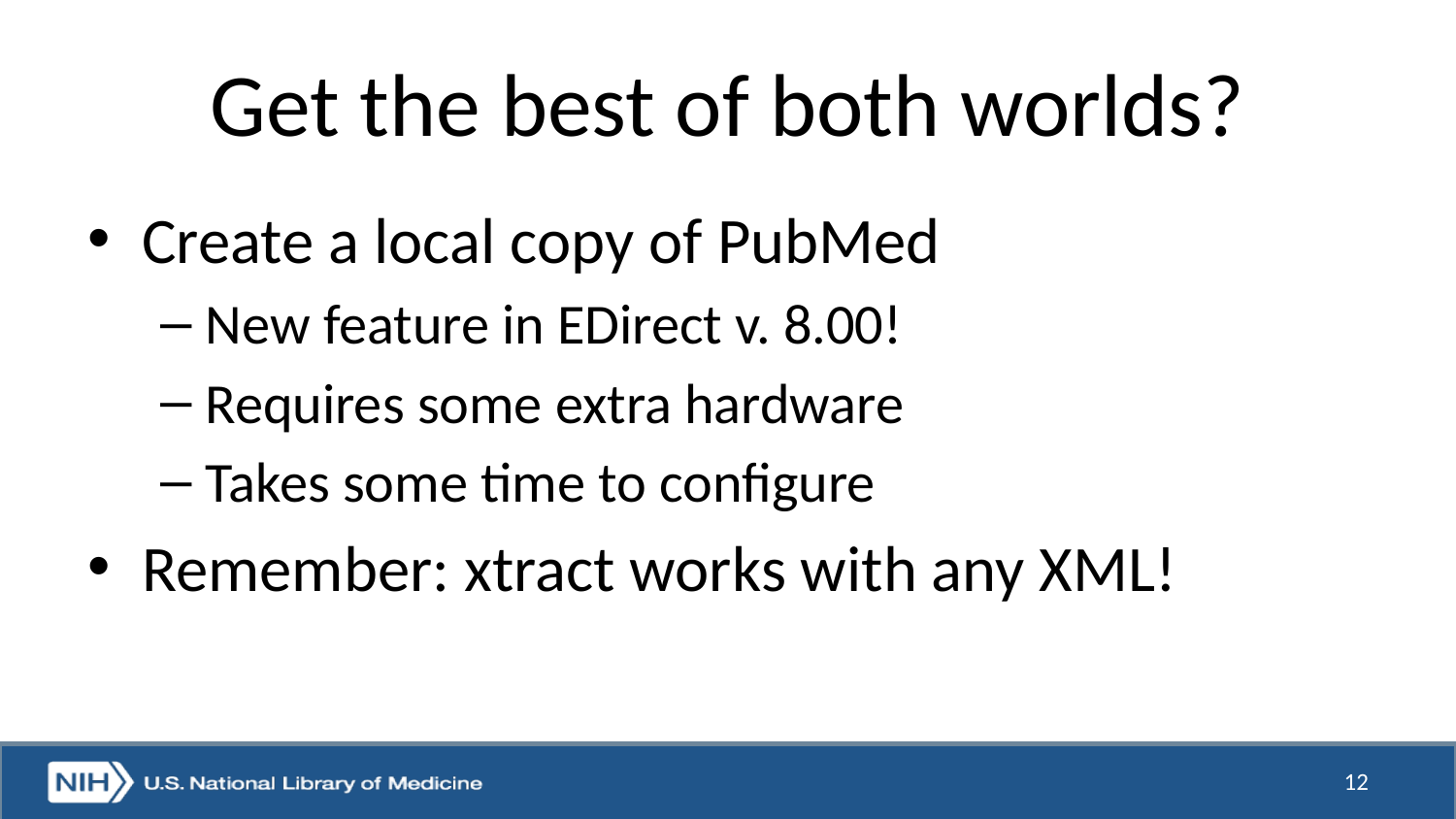

# Get the best of both worlds?
Create a local copy of PubMed
New feature in EDirect v. 8.00!
Requires some extra hardware
Takes some time to configure
Remember: xtract works with any XML!
12